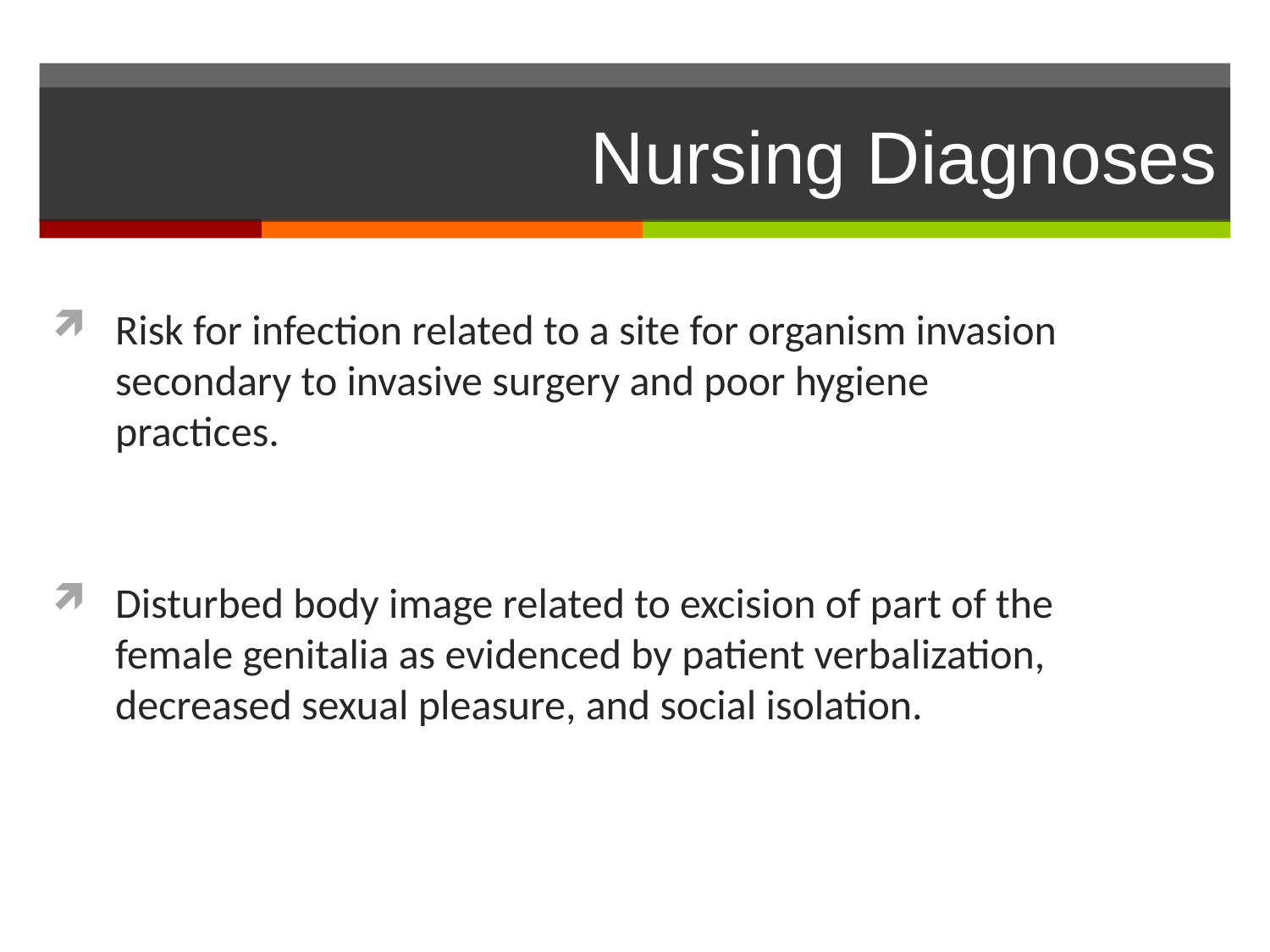

# Nursing Diagnoses
Risk for infection related to a site for organism invasion secondary to invasive surgery and poor hygiene practices.

Disturbed body image related to excision of part of the female genitalia as evidenced by patient verbalization, decreased sexual pleasure, and social isolation.